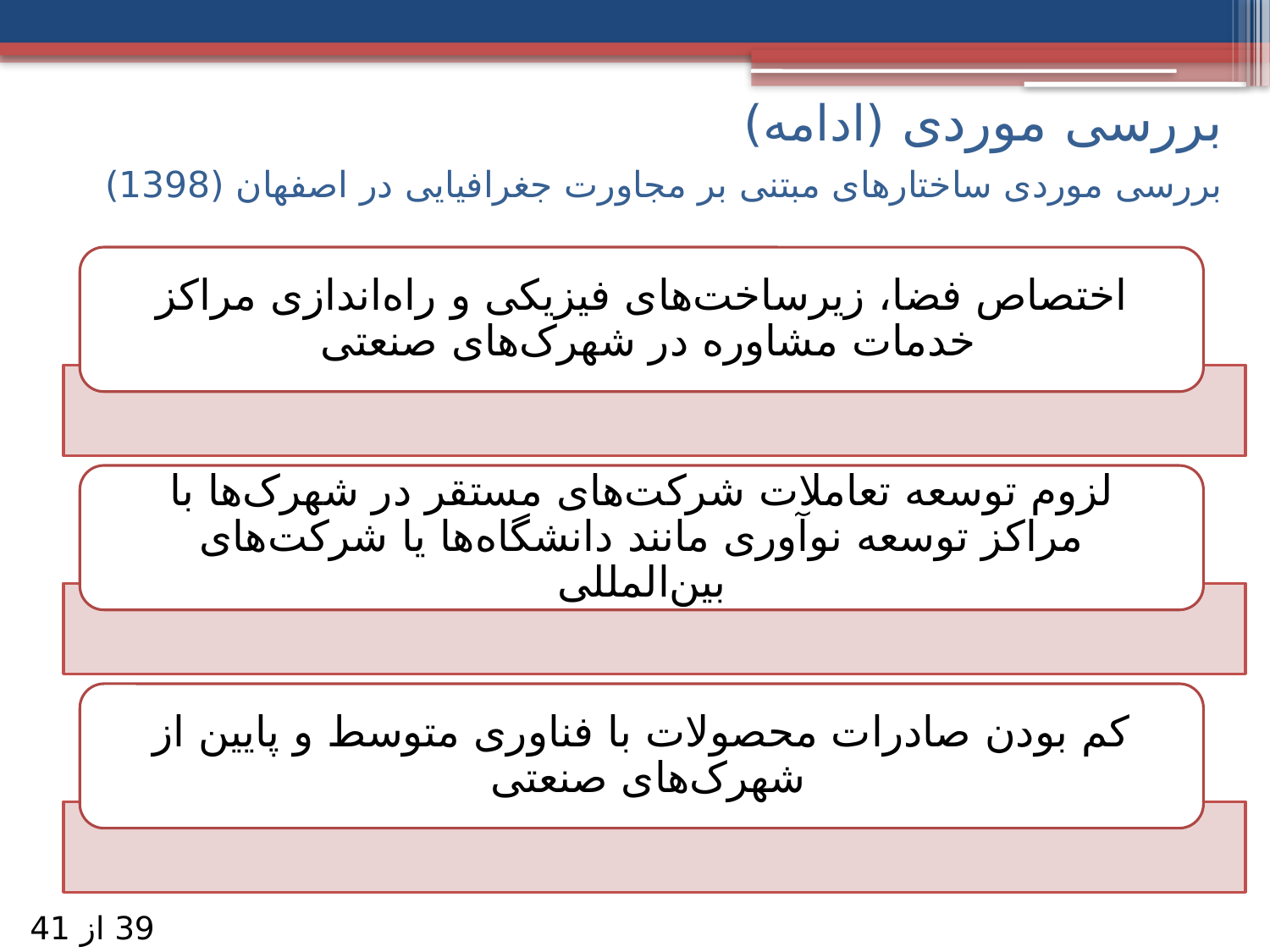

# بررسی موردی (ادامه)
بررسی موردی ساختارهای مبتنی بر مجاورت جغرافیایی در اصفهان (1398)
اختصاص فضا، زیرساخت‌های فیزیکی و راه‌اندازی مراکز خدمات مشاوره در شهرک‌های صنعتی
لزوم توسعه تعاملات شرکت‌های مستقر در شهرک‌ها با مراکز توسعه نوآوری مانند دانشگاه‌ها یا شرکت‌های بین‌المللی
کم بودن صادرات محصولات با فناوری متوسط و پایین از شهرک‌های صنعتی
39 از 41